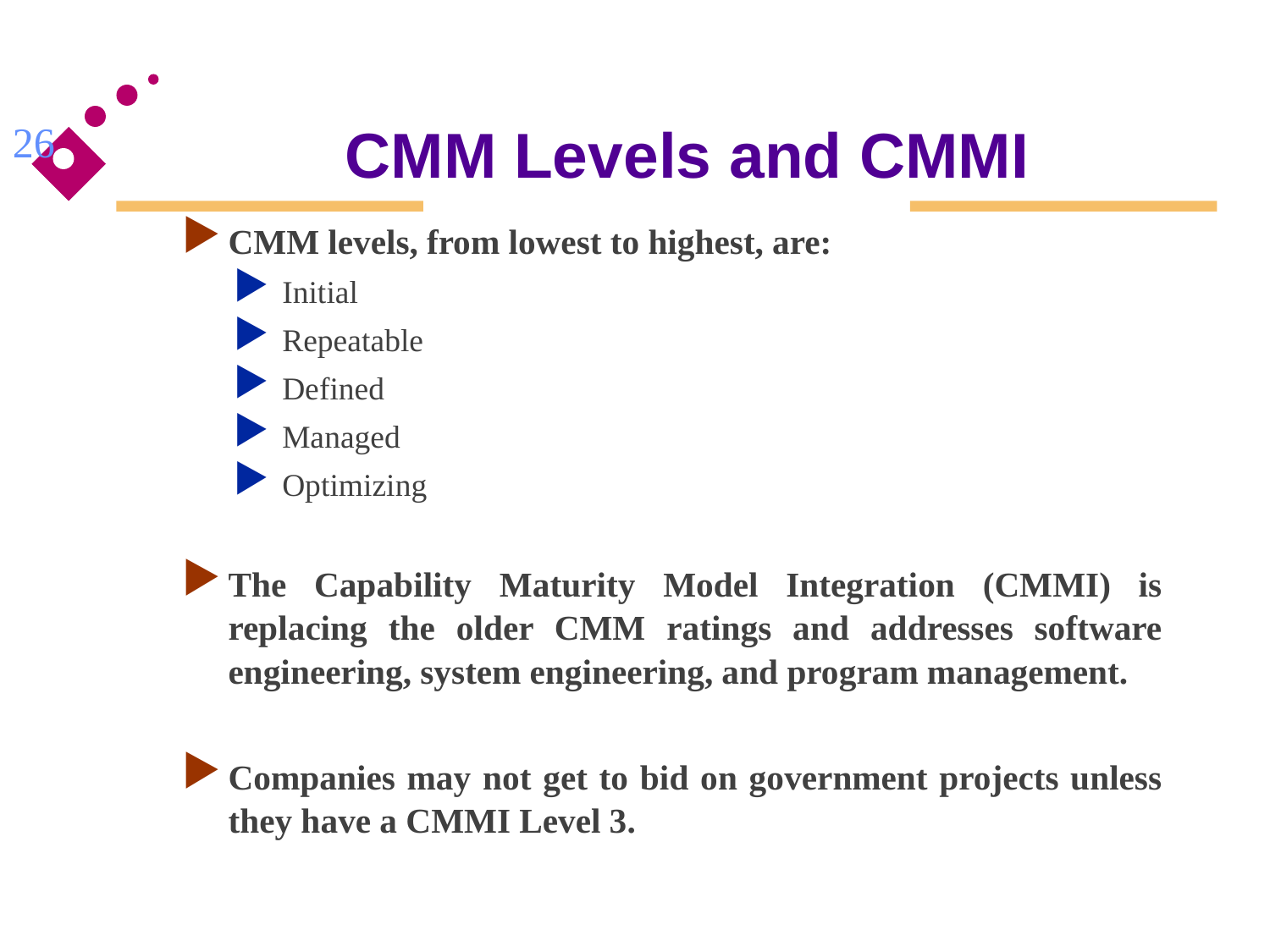

# CMM Levels and CMMI
26
CMM levels, from lowest to highest, are:
Initial
Repeatable
Defined
Managed
Optimizing

The Capability Maturity Model Integration (CMMI) is replacing the older CMM ratings and addresses software engineering, system engineering, and program management.

Companies may not get to bid on government projects unless they have a CMMI Level 3.